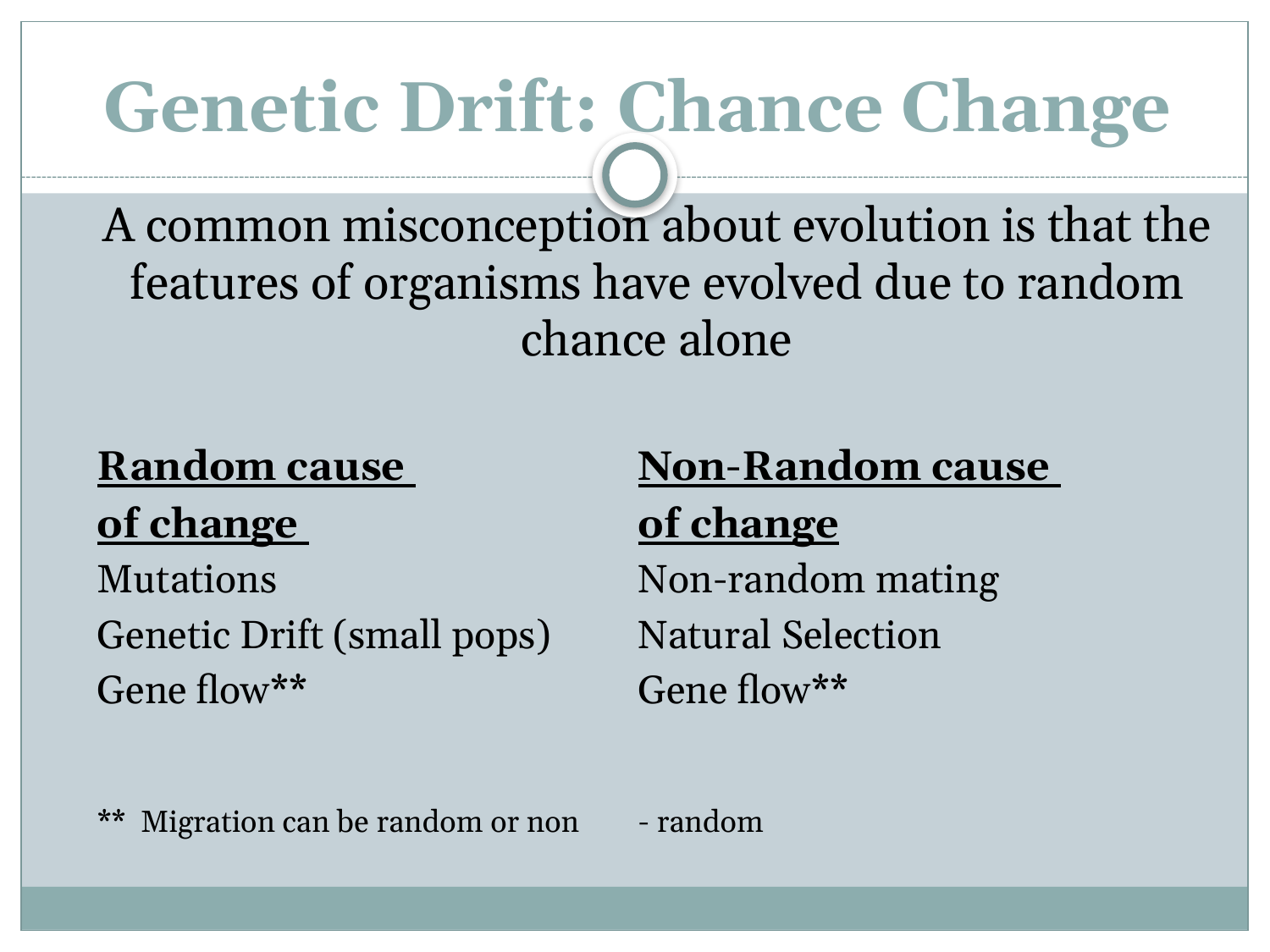

# Genetic Drift: Chance Change A common misconception about evolution is that the features of organisms have evolved due to random chance alone
Random cause
of change
Mutations
Genetic Drift (small pops)
Gene flow**

**  Migration can be random or non
Non-Random cause
of change
Non-random mating
Natural Selection
Gene flow**

- random